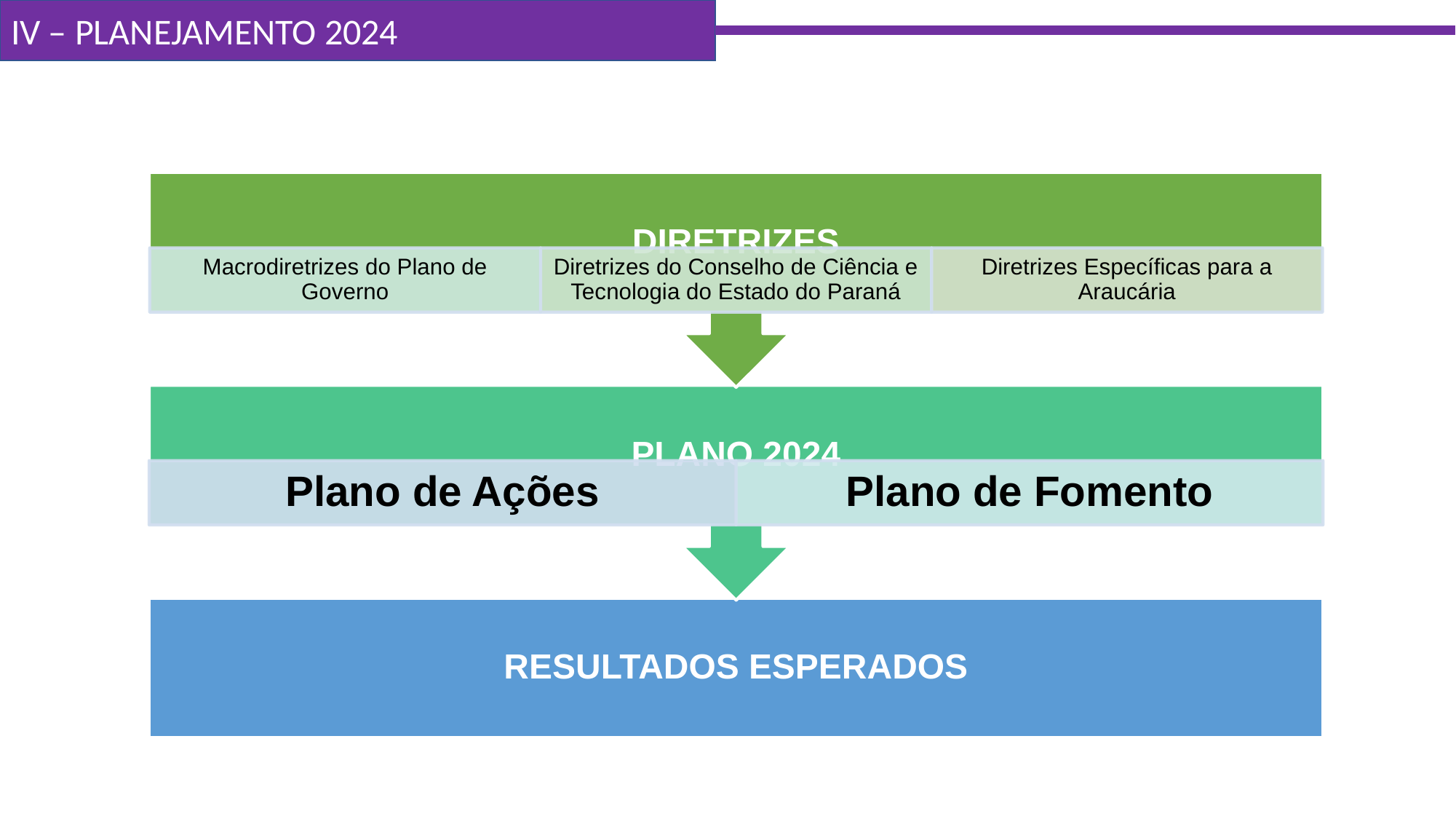

IV – PLANEJAMENTO 2024
RESULTADOS ESPERADOS
PLANO 2024
Plano de Ações
Plano de Fomento
DIRETRIZES
Macrodiretrizes do Plano de Governo
Diretrizes do Conselho de Ciência e Tecnologia do Estado do Paraná
Diretrizes Específicas para a Araucária